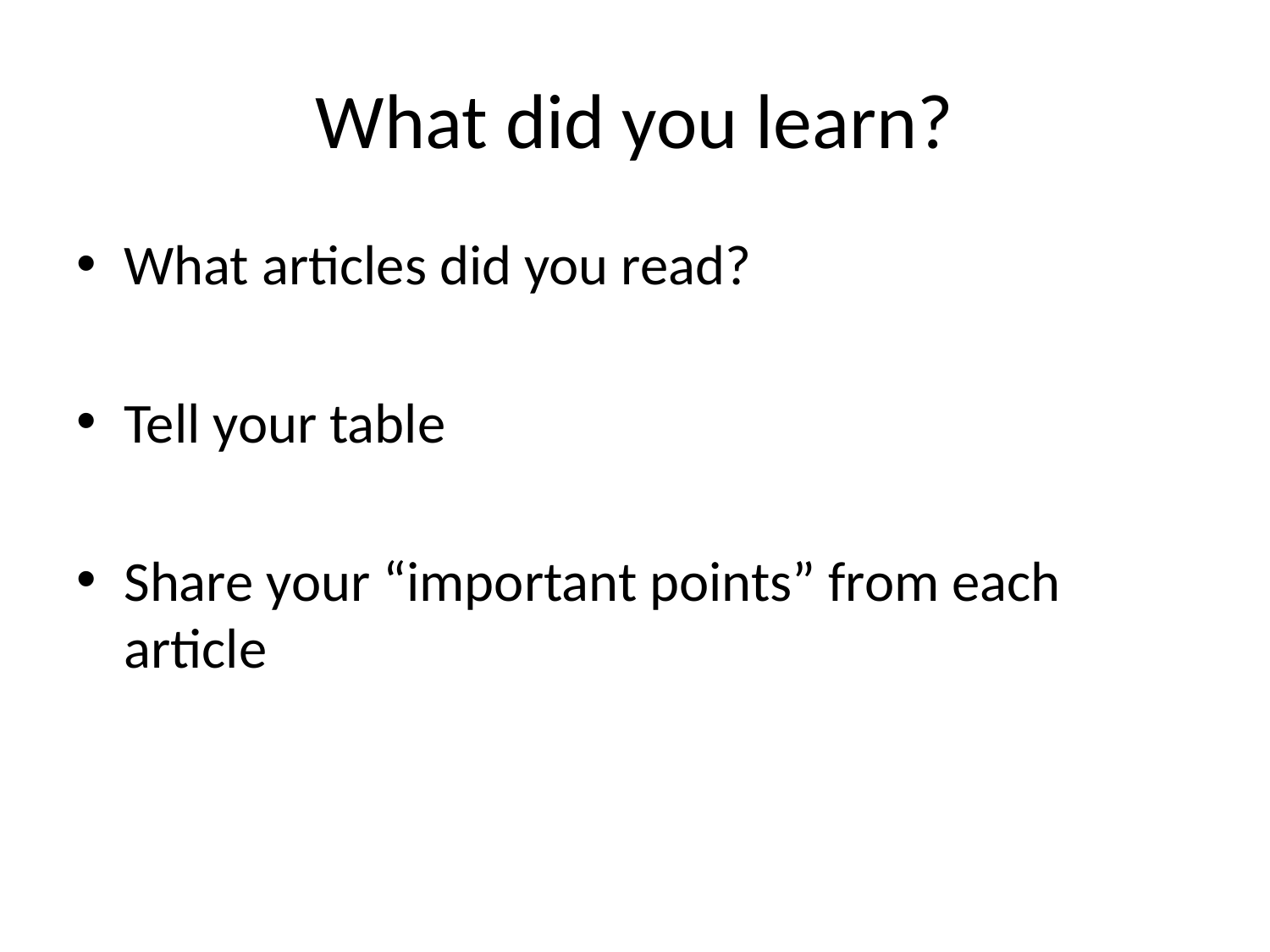

# What did you learn?
What articles did you read?

Tell your table

Share your “important points” from each article